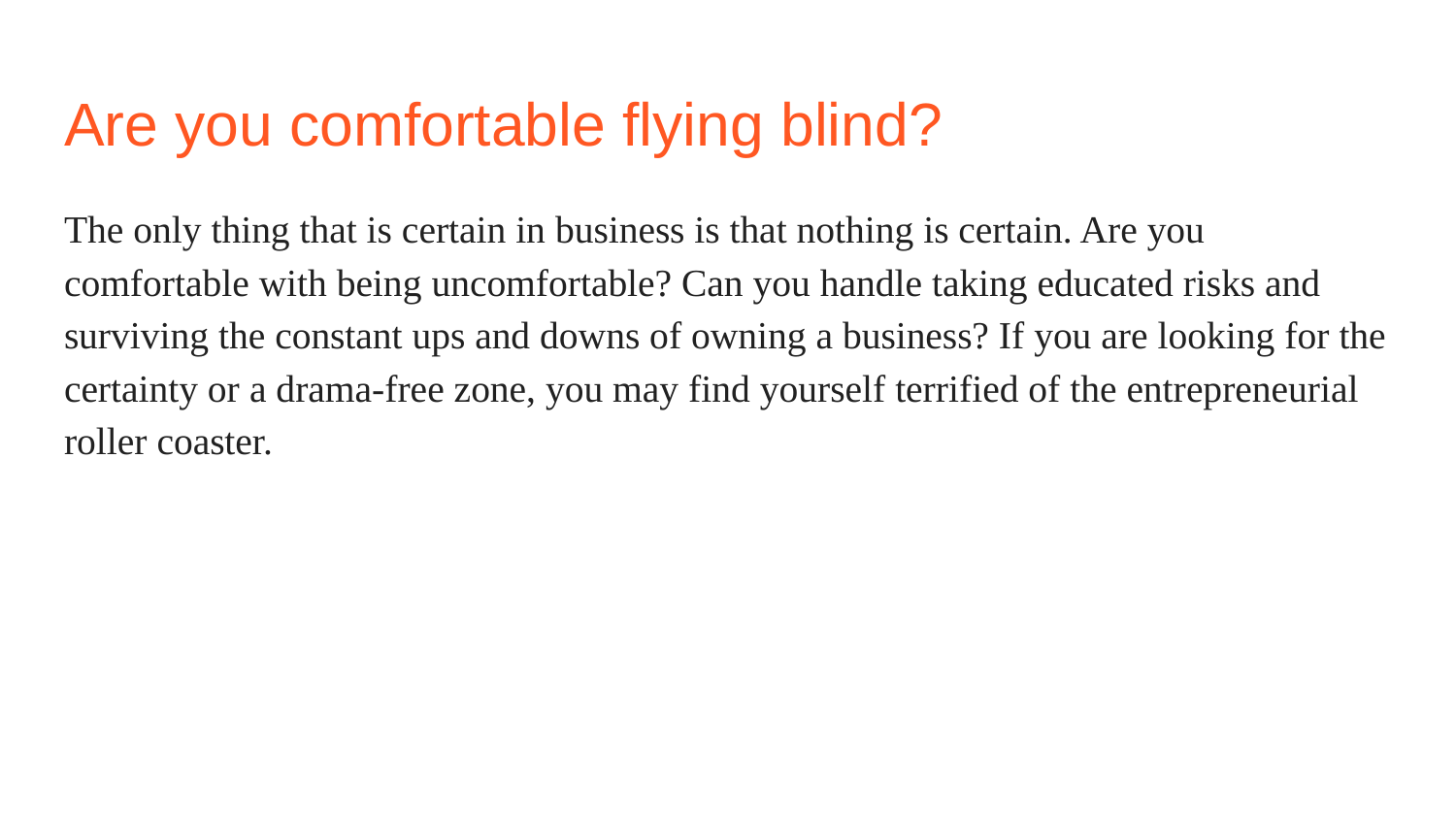

# Are you comfortable flying blind?
The only thing that is certain in business is that nothing is certain. Are you comfortable with being uncomfortable? Can you handle taking educated risks and surviving the constant ups and downs of owning a business? If you are looking for the certainty or a drama-free zone, you may find yourself terrified of the entrepreneurial roller coaster.